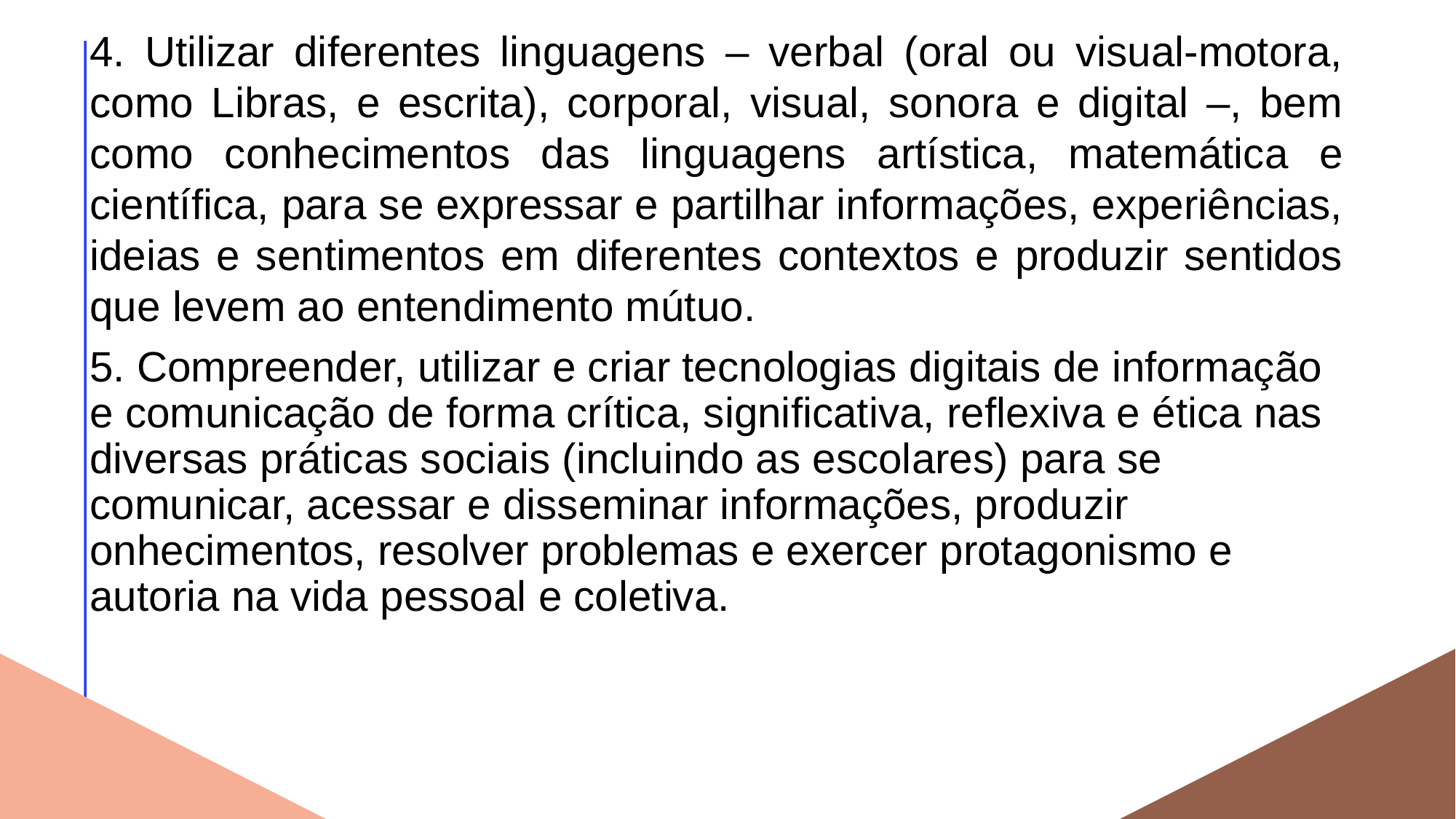

4. Utilizar diferentes linguagens – verbal (oral ou visual-motora, como Libras, e escrita), corporal, visual, sonora e digital –, bem como conhecimentos das linguagens artística, matemática e científica, para se expressar e partilhar informações, experiências, ideias e sentimentos em diferentes contextos e produzir sentidos que levem ao entendimento mútuo.
5. Compreender, utilizar e criar tecnologias digitais de informação e comunicação de forma crítica, significativa, reflexiva e ética nas diversas práticas sociais (incluindo as escolares) para se comunicar, acessar e disseminar informações, produzir onhecimentos, resolver problemas e exercer protagonismo e autoria na vida pessoal e coletiva.
#